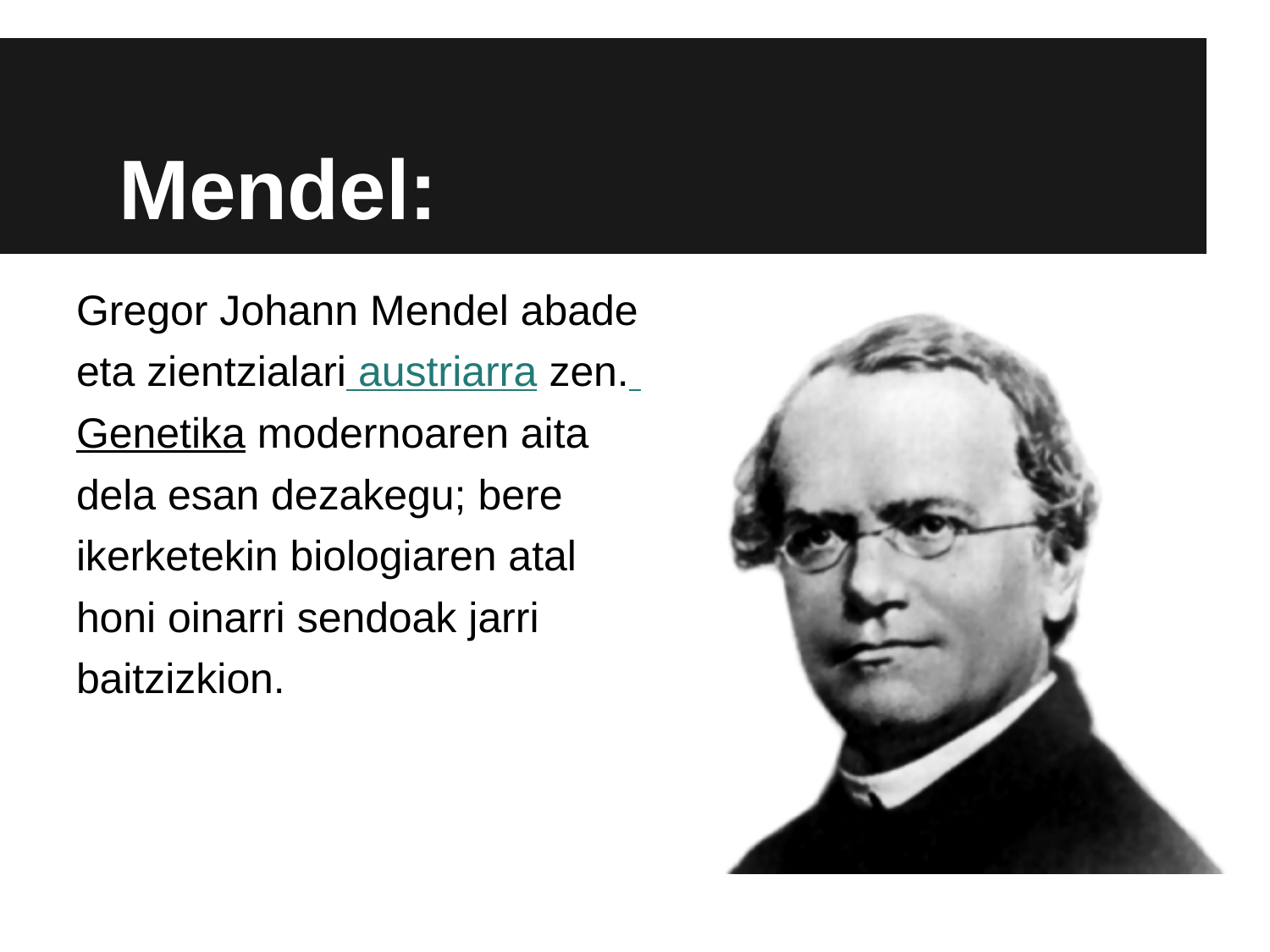

# Mendel:
Gregor Johann Mendel abade
eta zientzialari austriarra zen.
Genetika modernoaren aita
dela esan dezakegu; bere
ikerketekin biologiaren atal
honi oinarri sendoak jarri
baitzizkion.